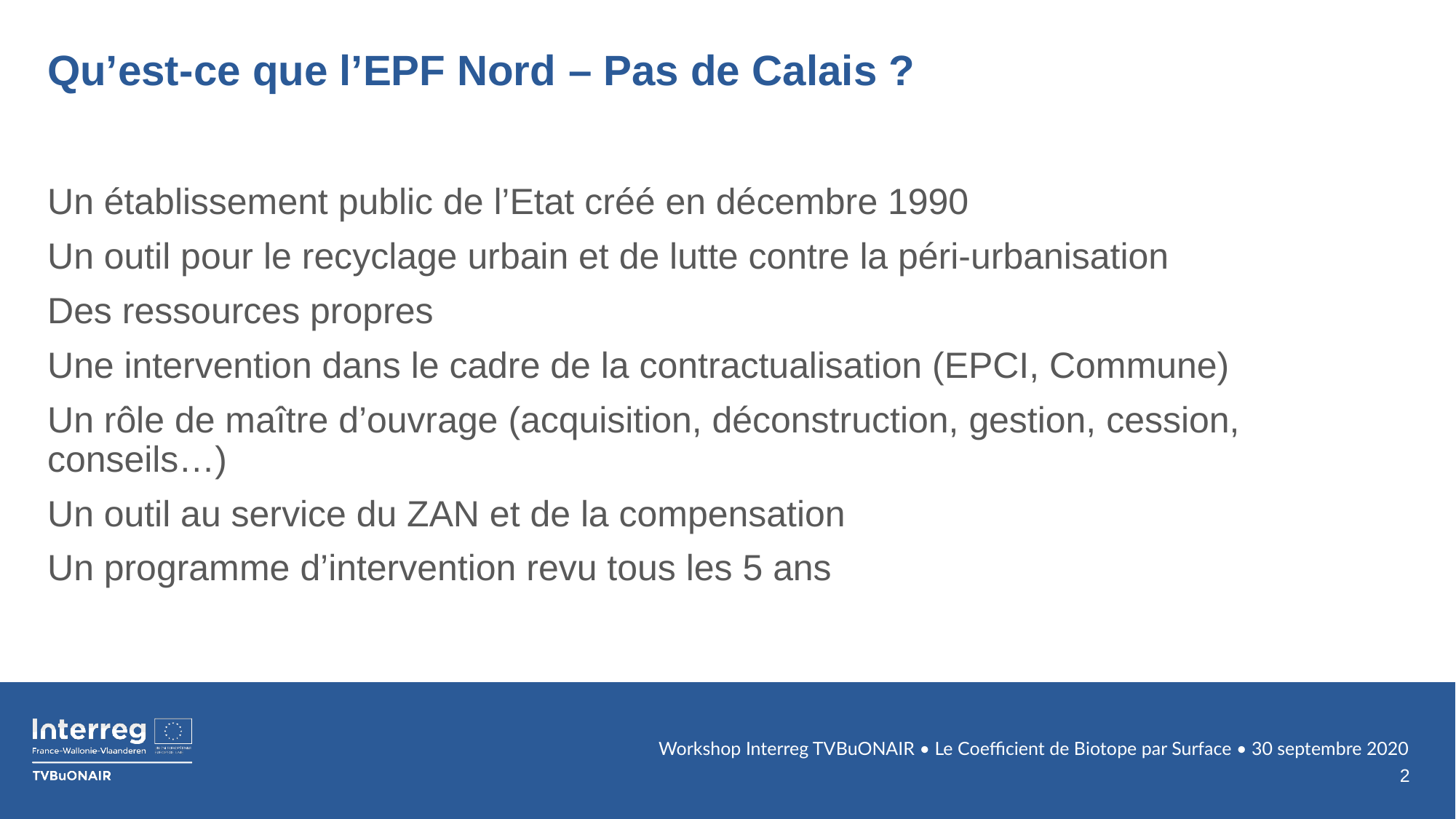

# Qu’est-ce que l’EPF Nord – Pas de Calais ?
Un établissement public de l’Etat créé en décembre 1990
Un outil pour le recyclage urbain et de lutte contre la péri-urbanisation
Des ressources propres
Une intervention dans le cadre de la contractualisation (EPCI, Commune)
Un rôle de maître d’ouvrage (acquisition, déconstruction, gestion, cession, conseils…)
Un outil au service du ZAN et de la compensation
Un programme d’intervention revu tous les 5 ans